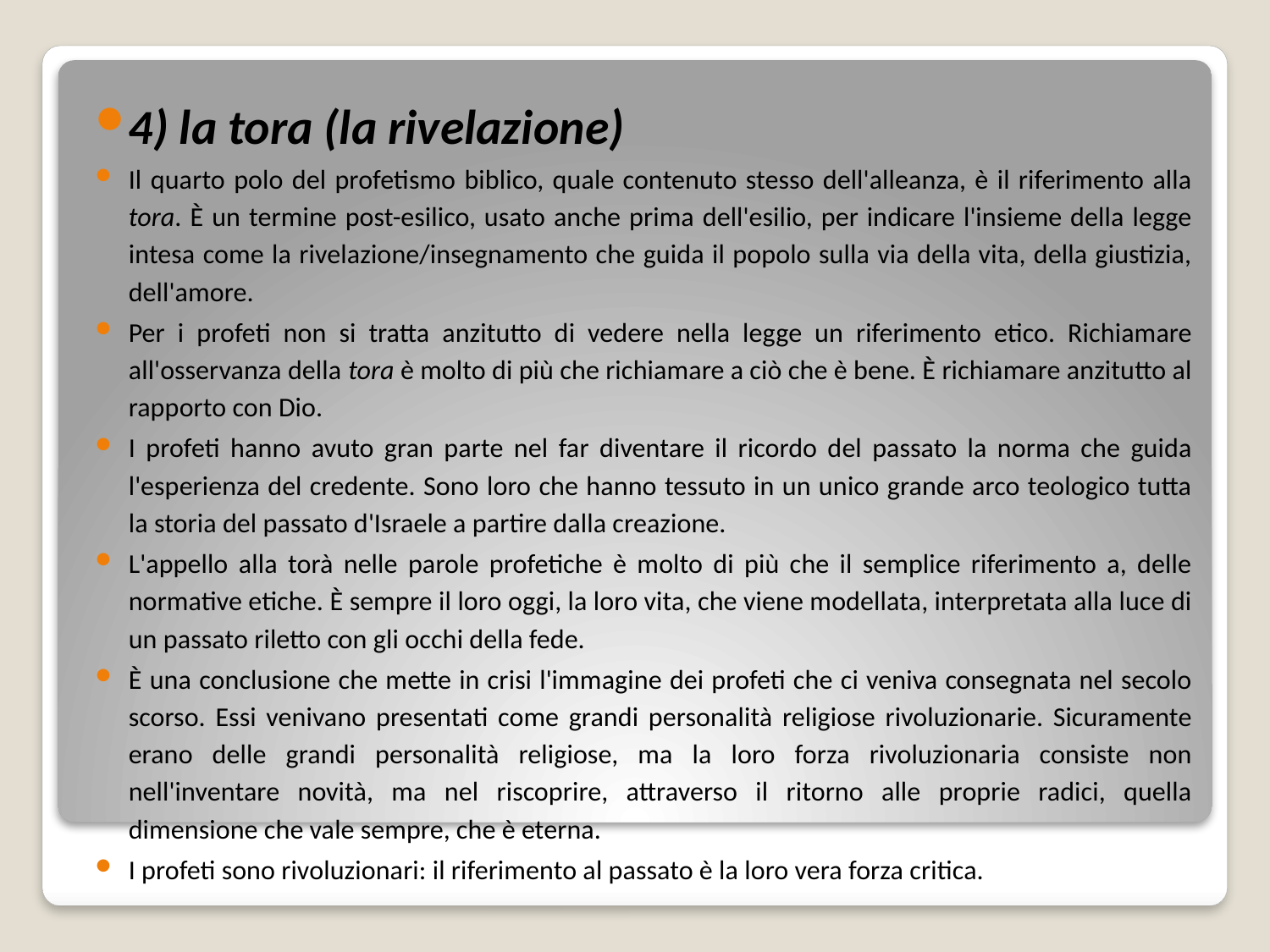

4) la tora (la rivelazione)
Il quarto polo del profetismo biblico, quale contenuto stesso dell'alleanza, è il riferimento alla tora. È un termine post-esilico, usato anche prima dell'esilio, per indicare l'insieme della legge intesa come la rivelazione/insegnamento che guida il popolo sulla via della vita, della giustizia, dell'amore.
Per i profeti non si tratta anzitutto di vedere nella legge un riferimento etico. Richiamare all'osservanza della tora è molto di più che richiamare a ciò che è bene. È richiamare anzitutto al rapporto con Dio.
I profeti hanno avuto gran parte nel far diventare il ricordo del passato la norma che guida l'esperienza del credente. Sono loro che hanno tessuto in un unico grande arco teologico tutta la storia del passato d'Israele a partire dalla creazione.
L'appello alla torà nelle parole profetiche è molto di più che il semplice riferimento a, delle normative etiche. È sempre il loro oggi, la loro vita, che viene modellata, interpretata alla luce di un passato riletto con gli occhi della fede.
È una conclusione che mette in crisi l'immagine dei profeti che ci veniva consegnata nel secolo scorso. Essi venivano presentati come grandi personalità religiose rivoluzionarie. Sicuramente erano delle grandi personalità religiose, ma la loro forza rivoluzionaria consiste non nell'inventare novità, ma nel riscoprire, attraverso il ritorno alle proprie radici, quella dimensione che vale sempre, che è eterna.
I profeti sono rivoluzionari: il riferimento al passato è la loro vera forza critica.